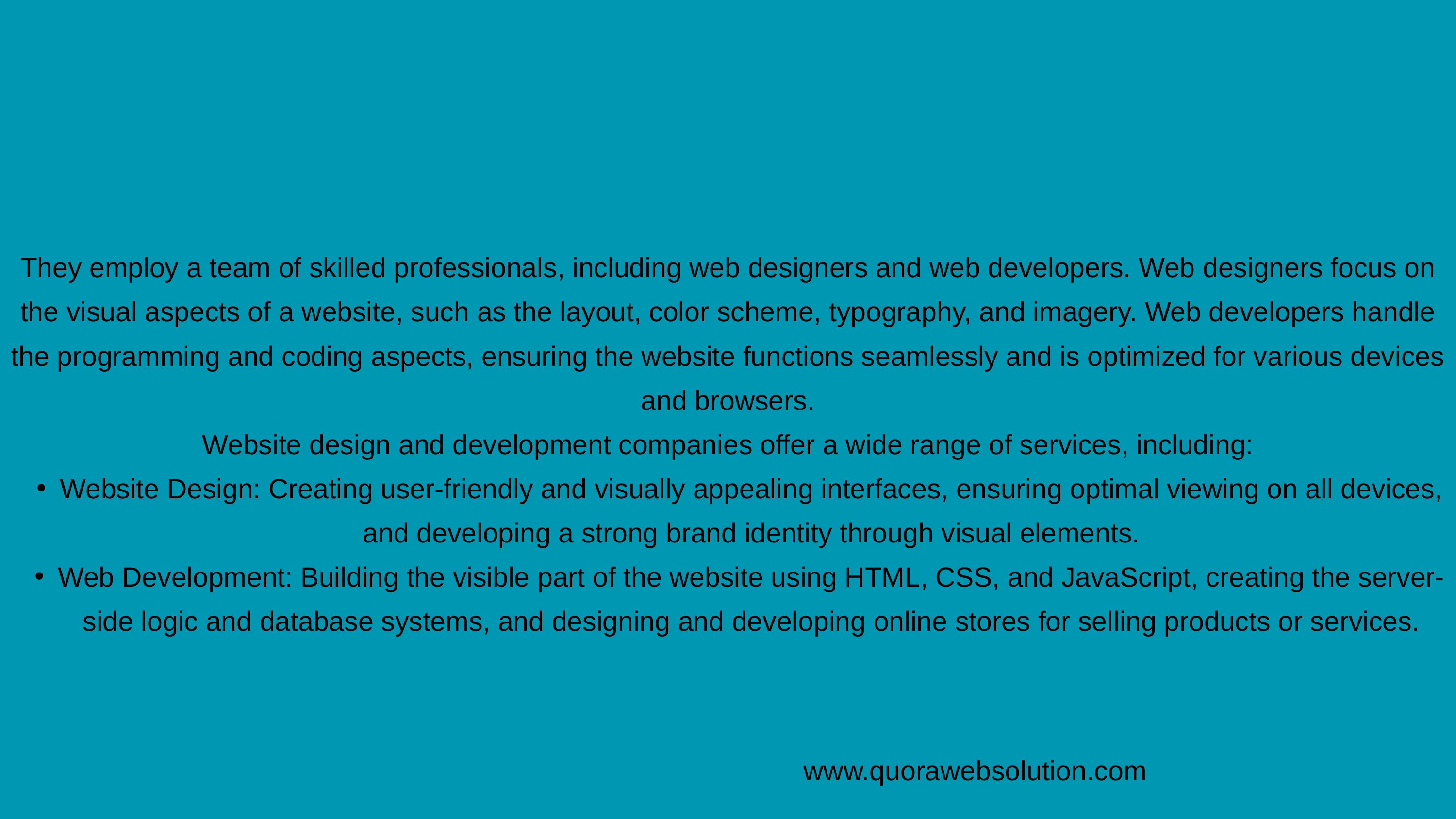

They employ a team of skilled professionals, including web designers and web developers. Web designers focus on the visual aspects of a website, such as the layout, color scheme, typography, and imagery. Web developers handle the programming and coding aspects, ensuring the website functions seamlessly and is optimized for various devices and browsers.
Website design and development companies offer a wide range of services, including:
Website Design: Creating user-friendly and visually appealing interfaces, ensuring optimal viewing on all devices, and developing a strong brand identity through visual elements.
Web Development: Building the visible part of the website using HTML, CSS, and JavaScript, creating the server-side logic and database systems, and designing and developing online stores for selling products or services.
www.quorawebsolution.com